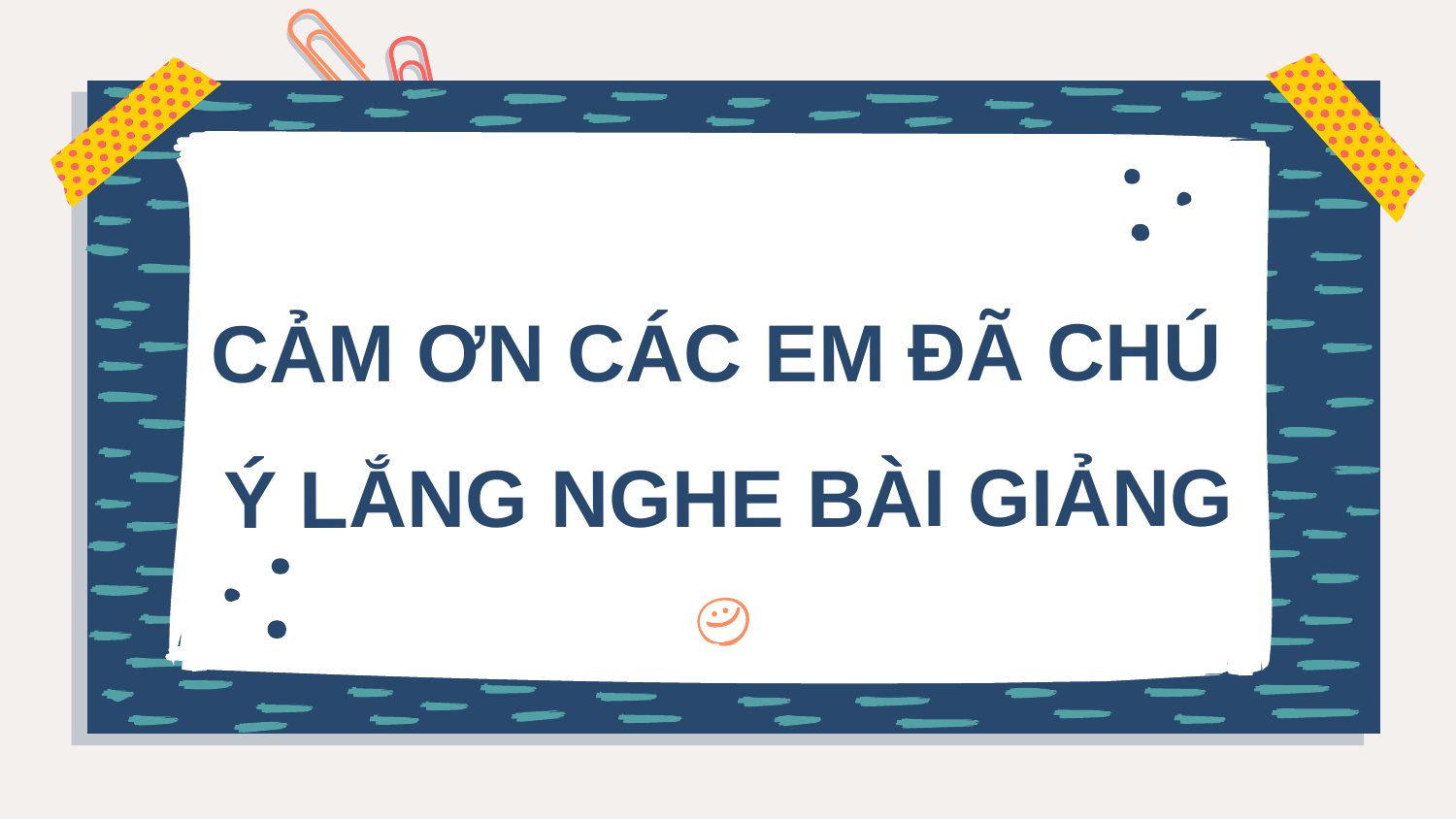

CẢM ƠN CÁC EM ĐÃ CHÚ
Ý LẮNG NGHE BÀI GIẢNG